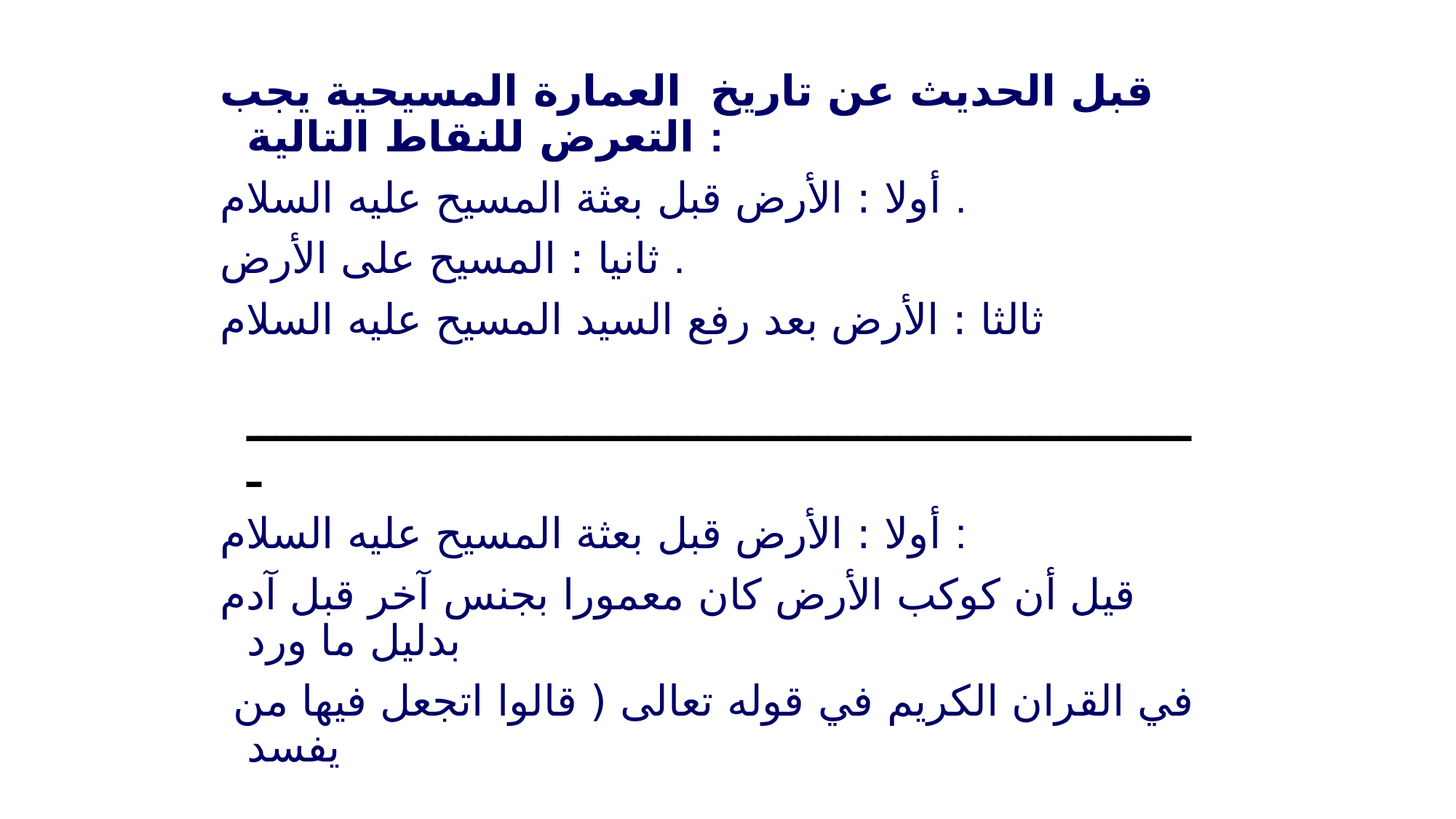

قبل الحديث عن تاريخ  العمارة المسيحية يجب التعرض للنقاط التالية :
أولا : الأرض قبل بعثة المسيح عليه السلام .
ثانيا : المسيح على الأرض .
ثالثا : الأرض بعد رفع السيد المسيح عليه السلام
             ــــــــــــــــــــــــــــــــــــــــــــــــــــــــــــــــــ
أولا : الأرض قبل بعثة المسيح عليه السلام :
قيل أن كوكب الأرض كان معمورا بجنس آخر قبل آدم بدليل ما ورد
 في القران الكريم في قوله تعالى ( قالوا اتجعل فيها من يفسد